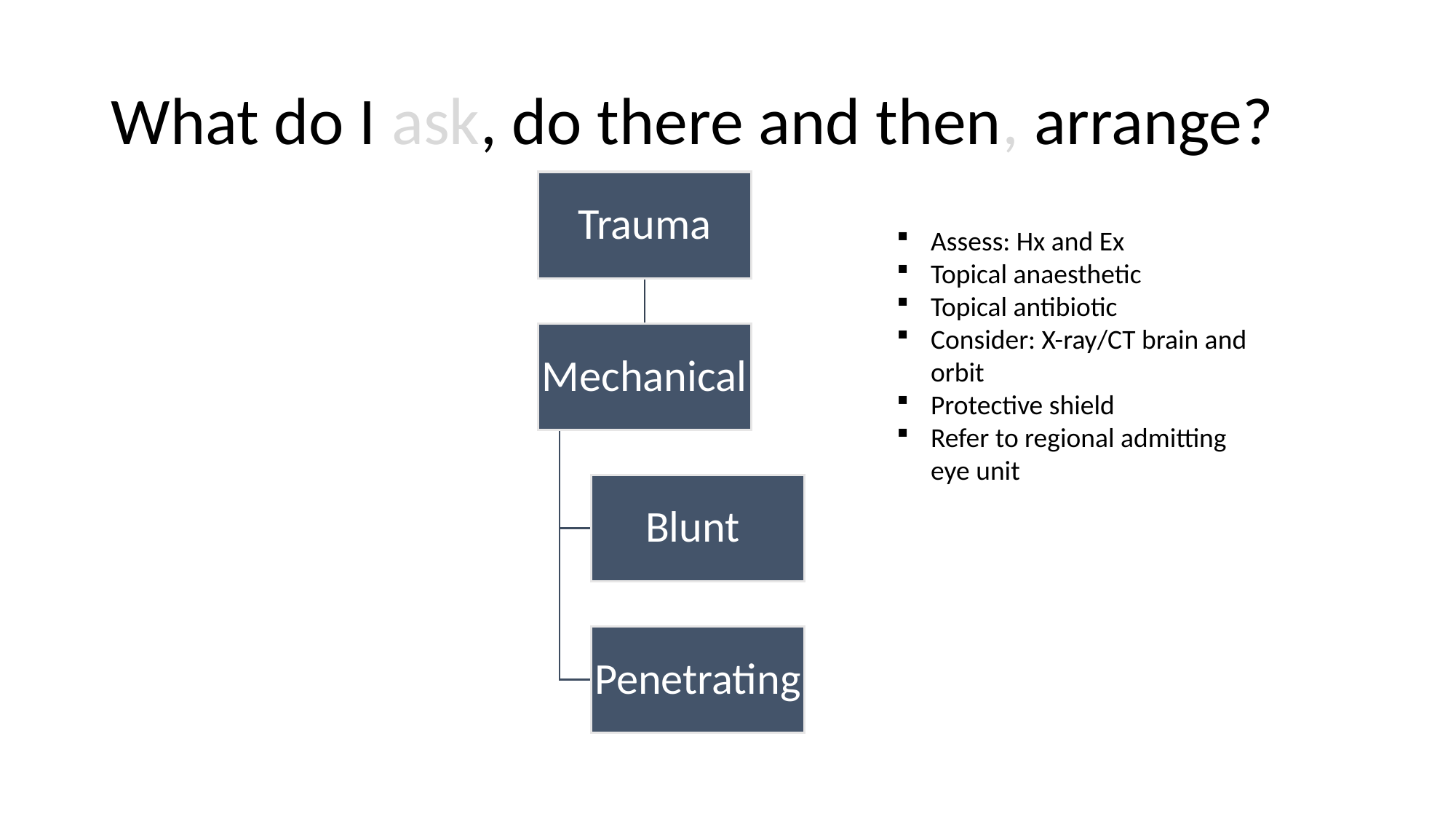

# What do I ask, do there and then, arrange?
Trauma
Mechanical
Blunt
Penetrating

Assess: Hx and Ex
Topical anaesthetic
Topical antibiotic
Consider: X-ray/CT brain and orbit
Protective shield
Refer to regional admitting eye unit